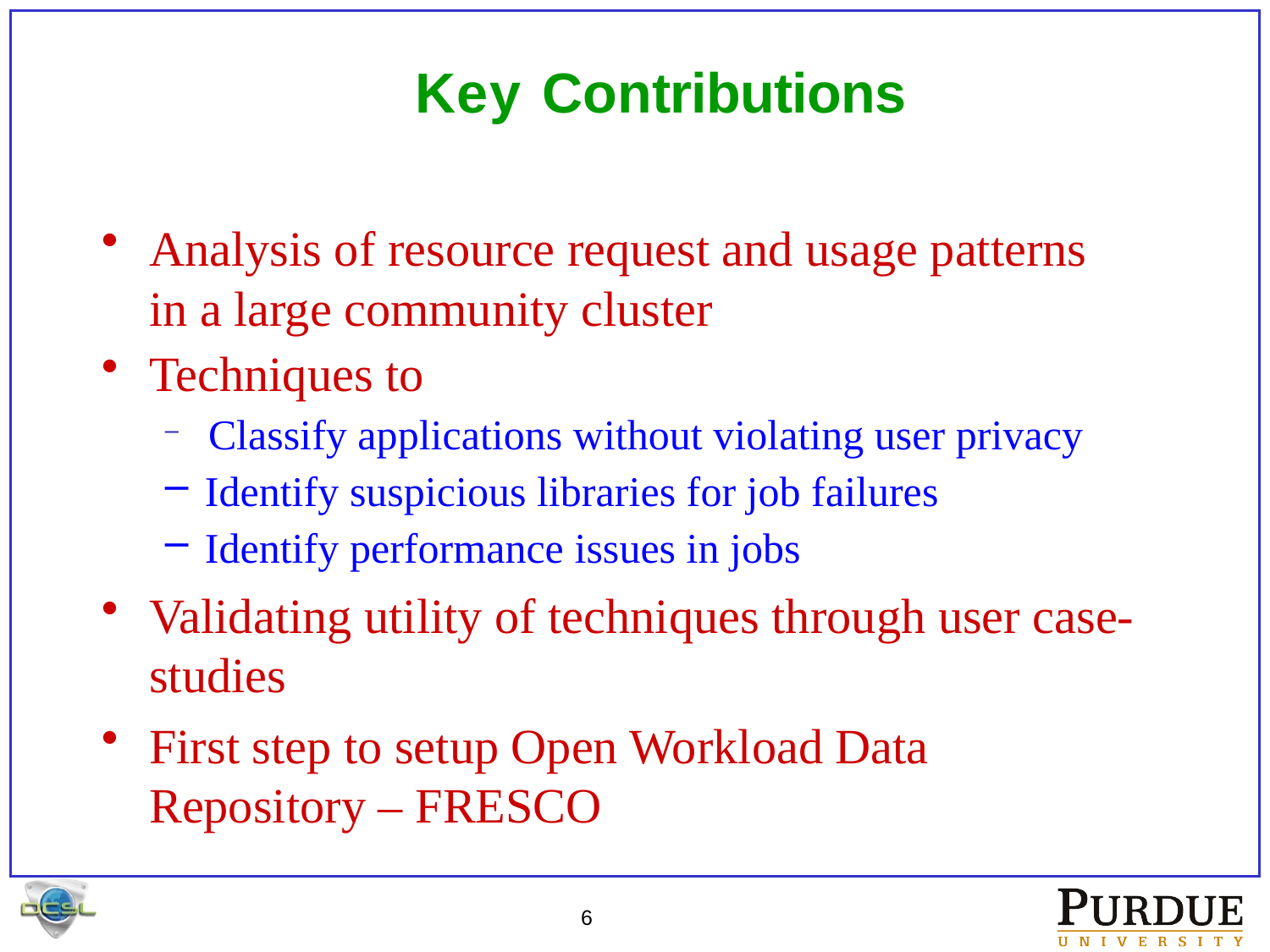

# Key Contributions
Analysis of resource request and usage patterns in a large community cluster
Techniques to
 Classify applications without violating user privacy
Identify suspicious libraries for job failures
Identify performance issues in jobs
Validating utility of techniques through user case-studies
First step to setup Open Workload Data Repository – FRESCO